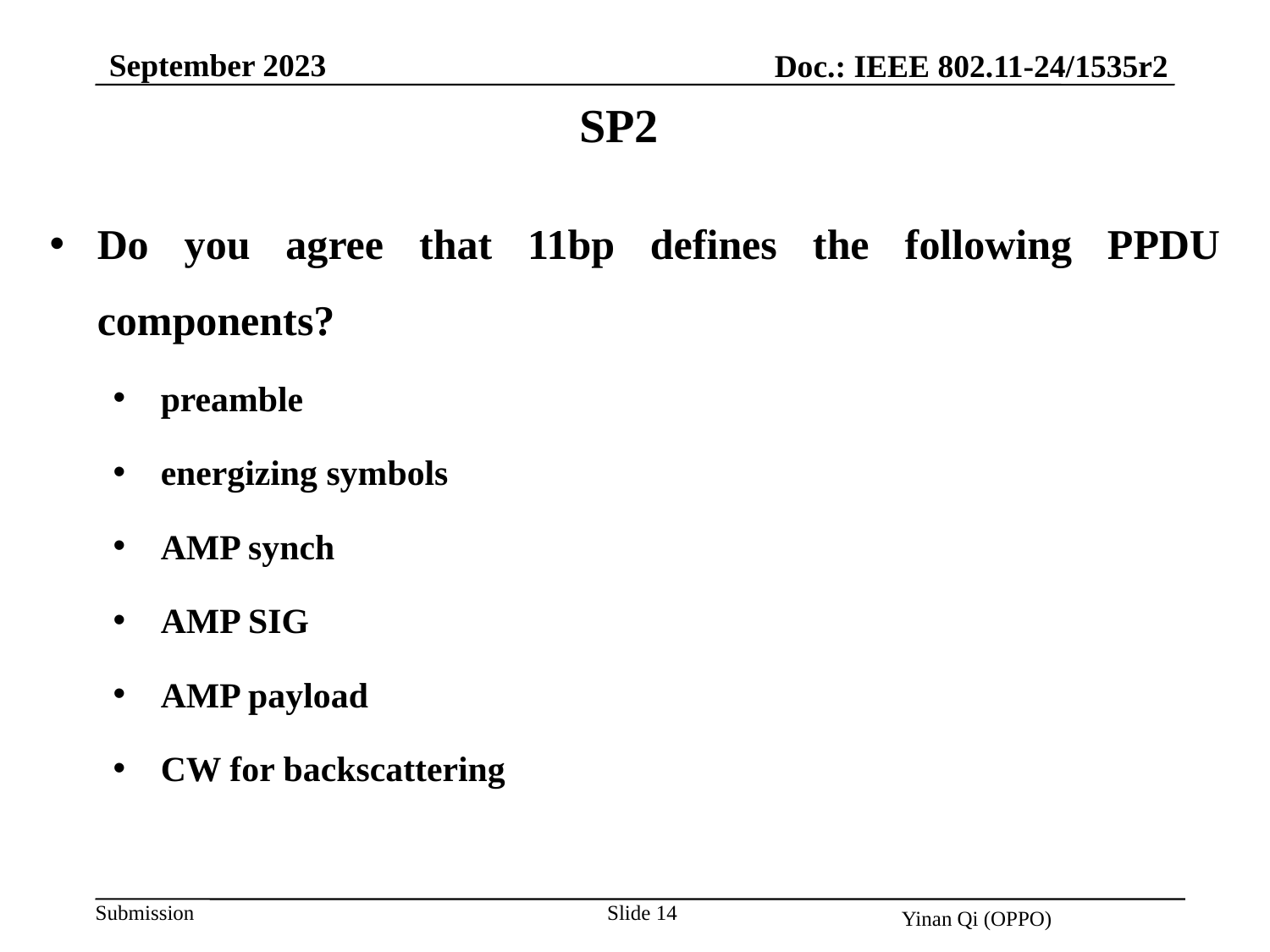

September 2023
Doc.: IEEE 802.11-24/1535r2
SP2
Do you agree that 11bp defines the following PPDU components?
preamble
energizing symbols
AMP synch
AMP SIG
AMP payload
CW for backscattering

Slide 14
Yinan Qi (OPPO)